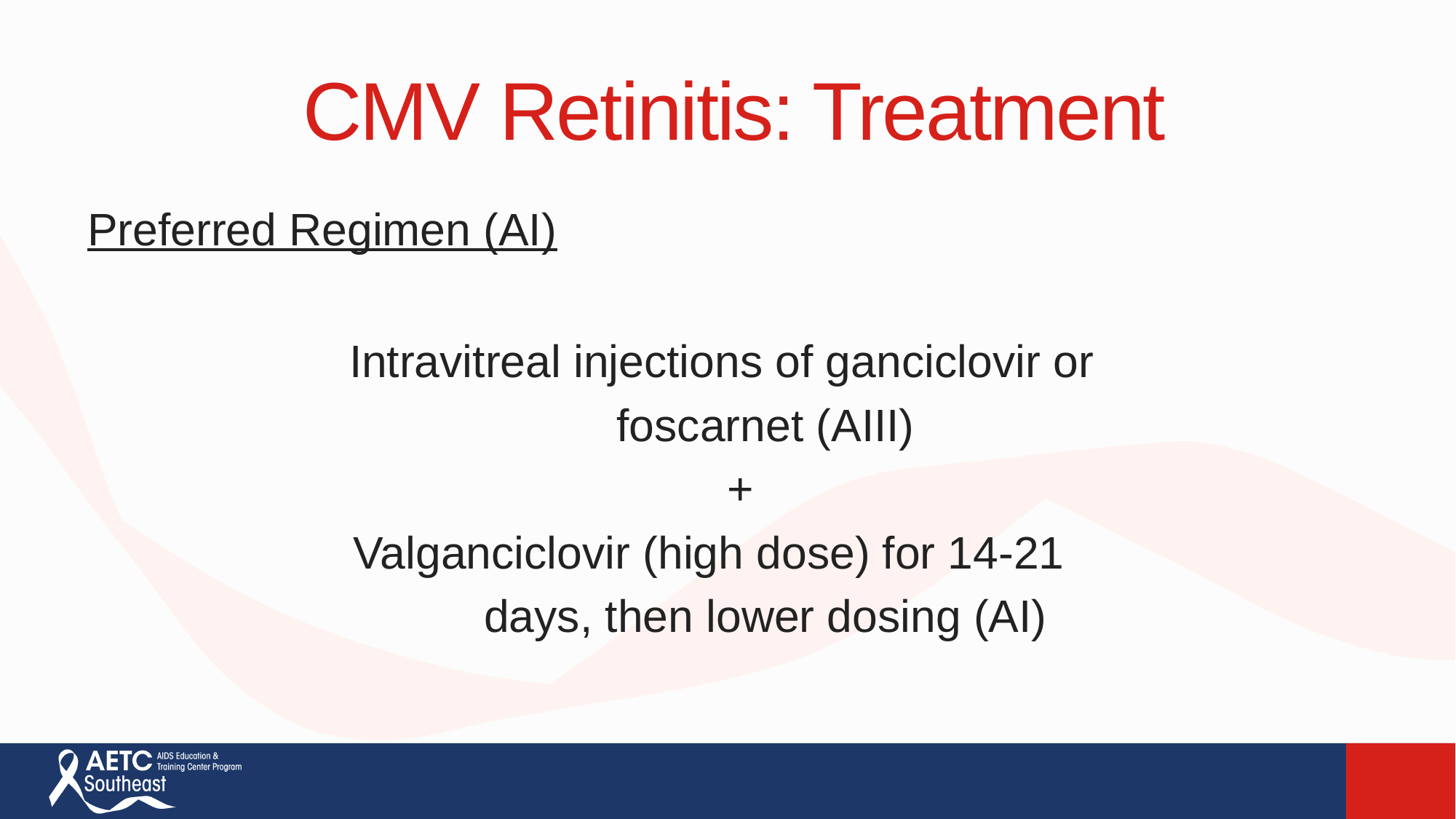

# CMV Retinitis: Treatment
Preferred Regimen (AI)

Intravitreal injections of ganciclovir or
     foscarnet (AIII)
 +
Valganciclovir (high dose) for 14-21
     days, then lower dosing (AI)